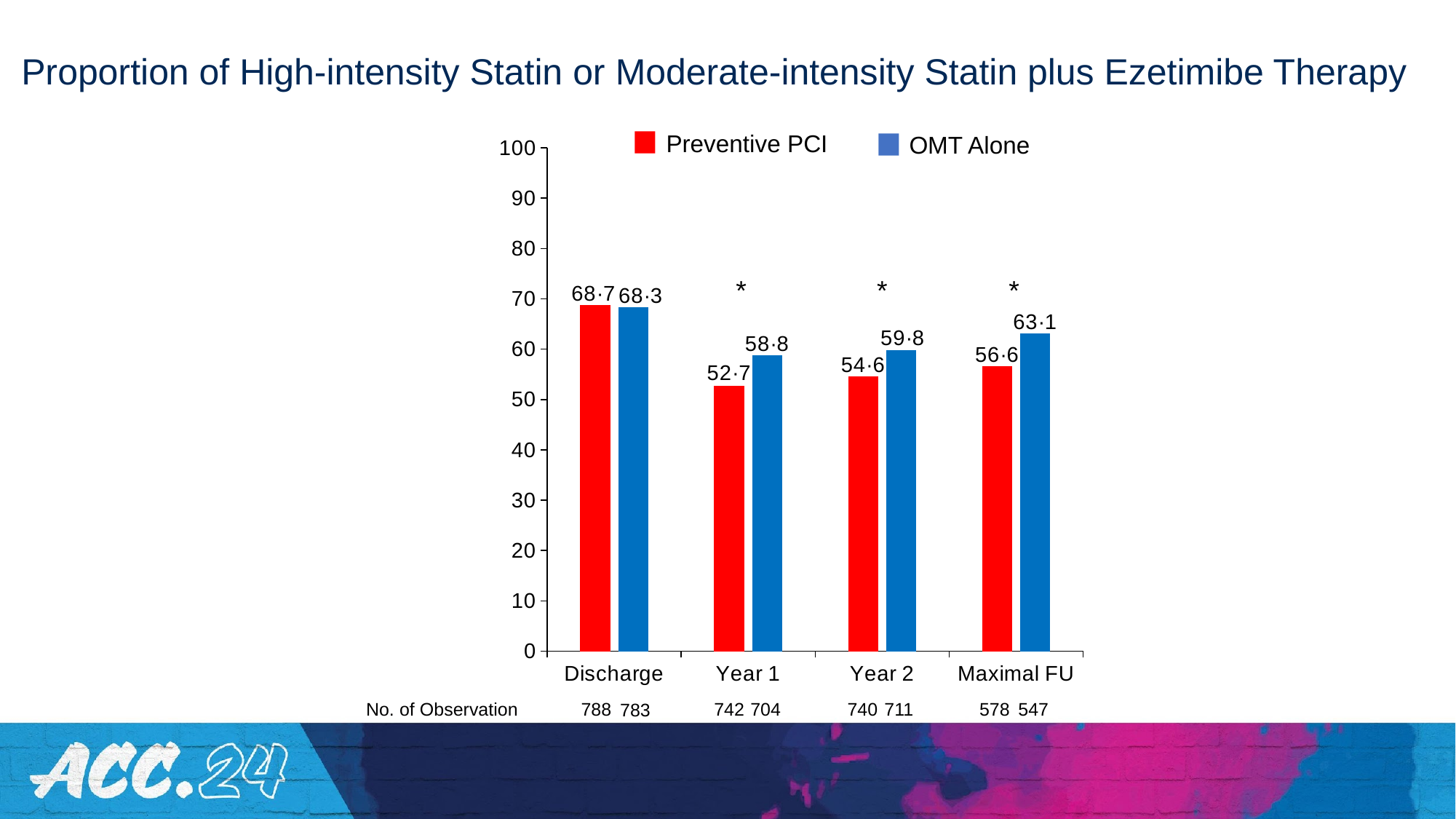

# Proportion of High-intensity Statin or Moderate-intensity Statin plus Ezetimibe Therapy
Preventive PCI

### Chart

| Category | Preventive PCI | OMT |
|---|---|---|
| Discharge | 68.7 | 68.3 |
| Year 1 | 52.7 | 58.8 |
| Year 2 | 54.6 | 59.8 |
| Maximal FU | 56.6 | 63.1 |
OMT Alone

*
*
*
No. of Observation
788
742
704
740
711
578
547
783